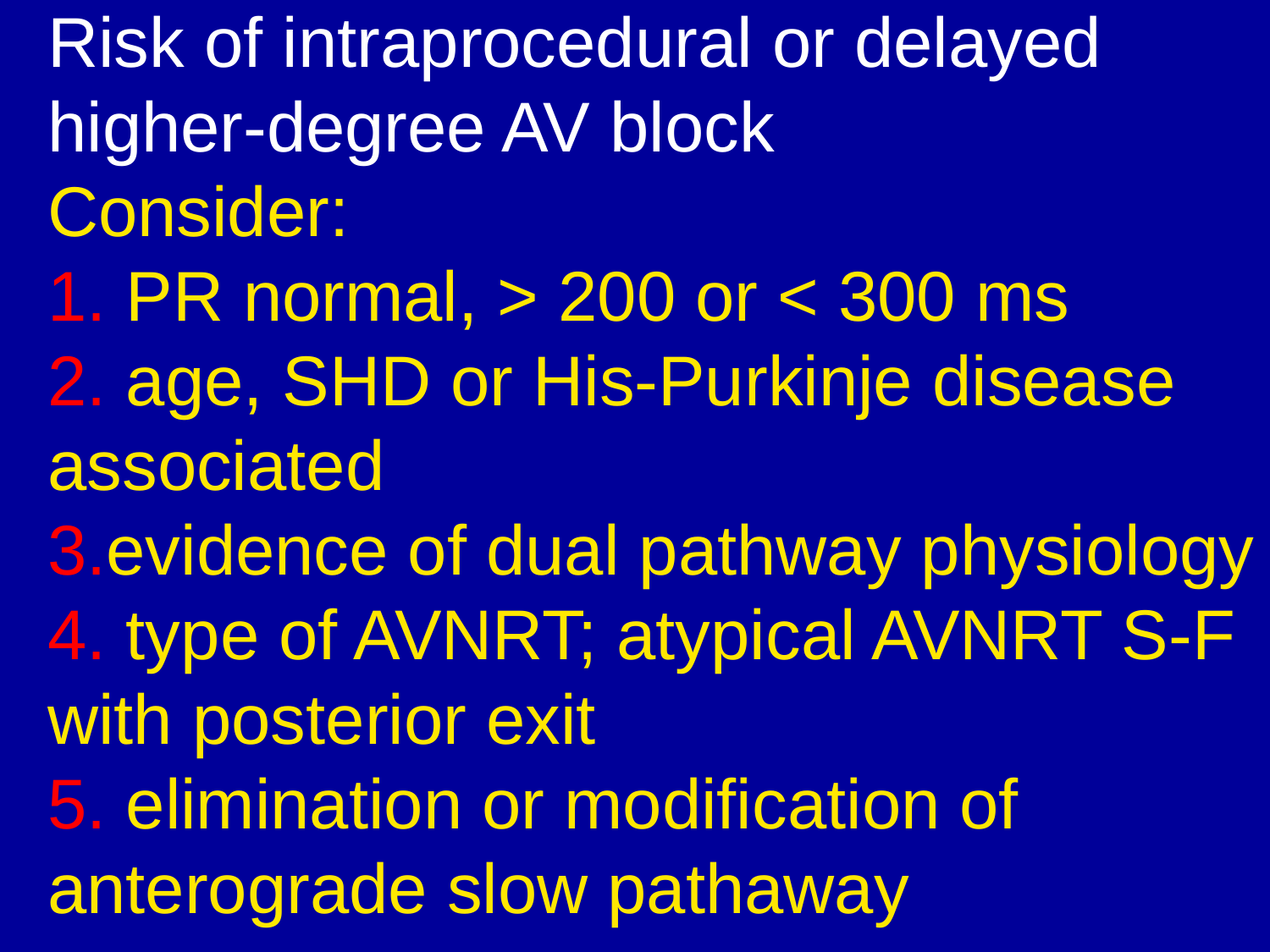

# Risk of intraprocedural or delayed higher-degree AV block Consider: 1. PR normal, > 200 or < 300 ms 2. age, SHD or His-Purkinje disease associated 3.evidence of dual pathway physiology 4. type of AVNRT; atypical AVNRT S-F with posterior exit 5. elimination or modification of anterograde slow pathaway